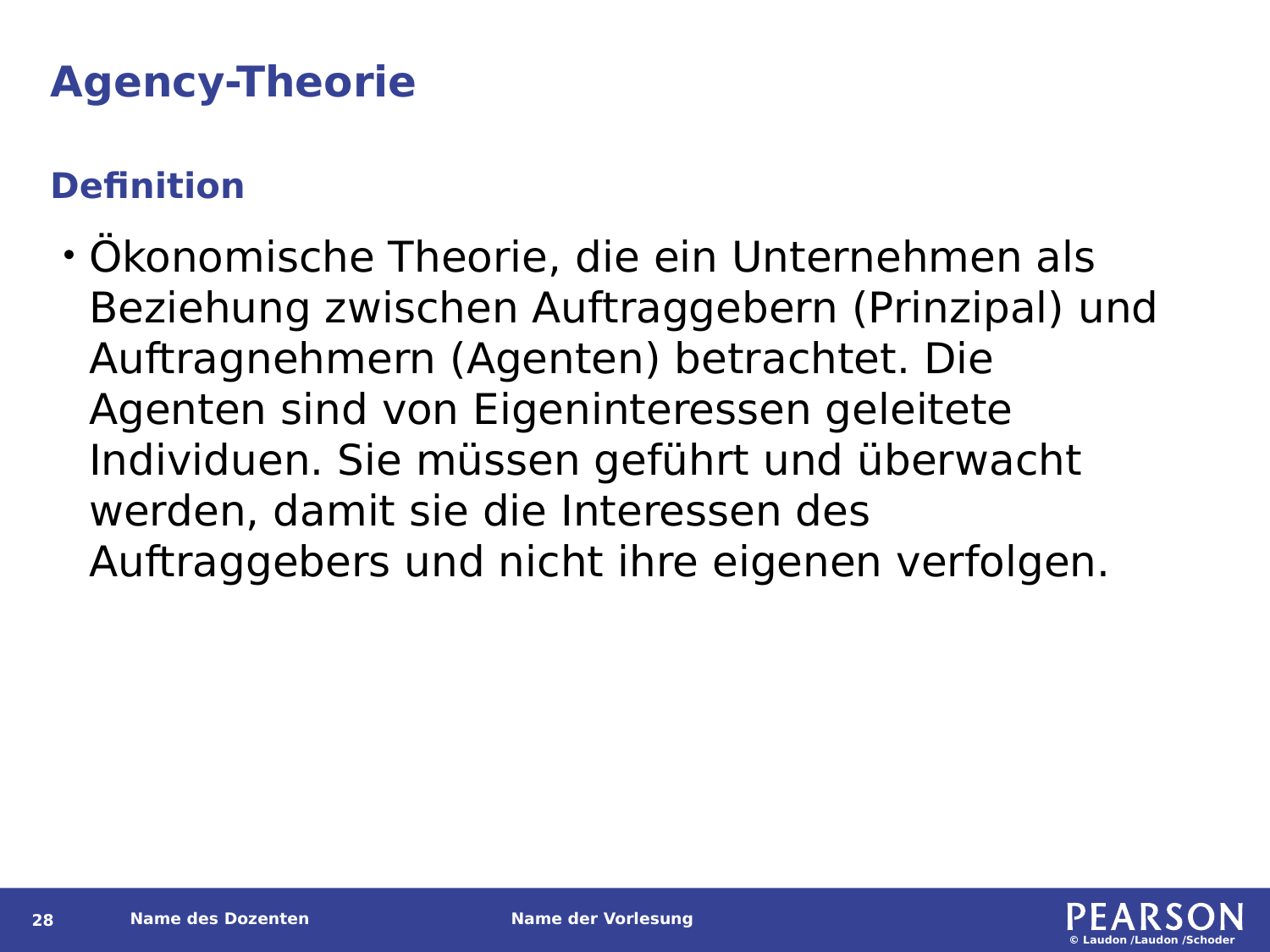

# Agency-Theorie
Definition
Ökonomische Theorie, die ein Unternehmen als Beziehung zwischen Auftraggebern (Prinzipal) und Auftragnehmern (Agenten) betrachtet. Die Agenten sind von Eigeninteressen geleitete Individuen. Sie müssen geführt und überwacht werden, damit sie die Interessen des Auftraggebers und nicht ihre eigenen verfolgen.
28